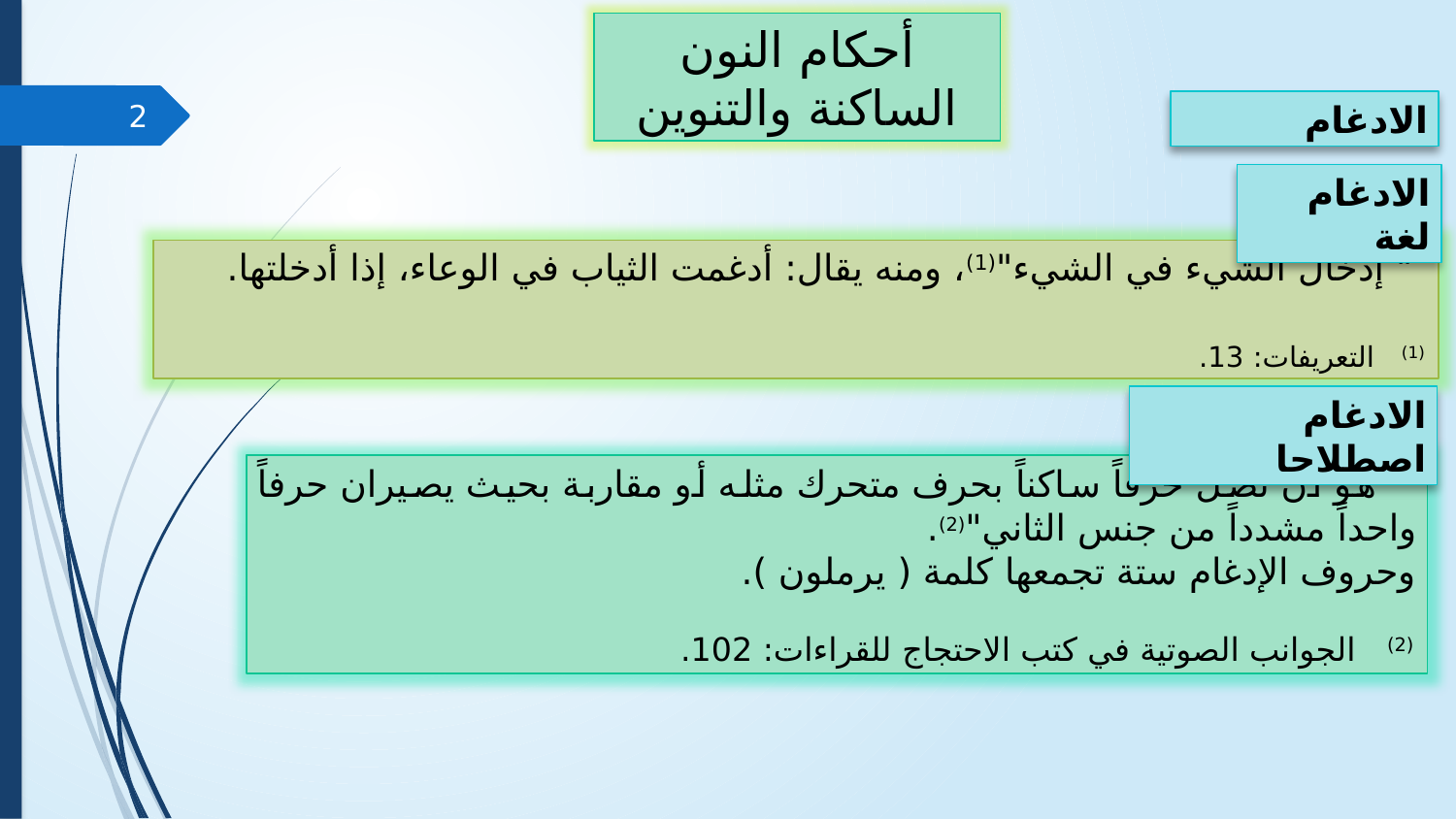

أحكام النون الساكنة والتنوين
الادغام
2

الادغام لغة
 " إدخال الشيء في الشيء"(1)، ومنه يقال: أدغمت الثياب في الوعاء، إذا أدخلتها.

(1)   التعريفات: 13.
الادغام اصطلاحا
 " هو أن تصل حرفاً ساكناً بحرف متحرك مثله أو مقاربة بحيث يصيران حرفاً واحداً مشدداً من جنس الثاني"(2).
	وحروف الإدغام ستة تجمعها كلمة ( يرملون ).

(2)   الجوانب الصوتية في كتب الاحتجاج للقراءات: 102.